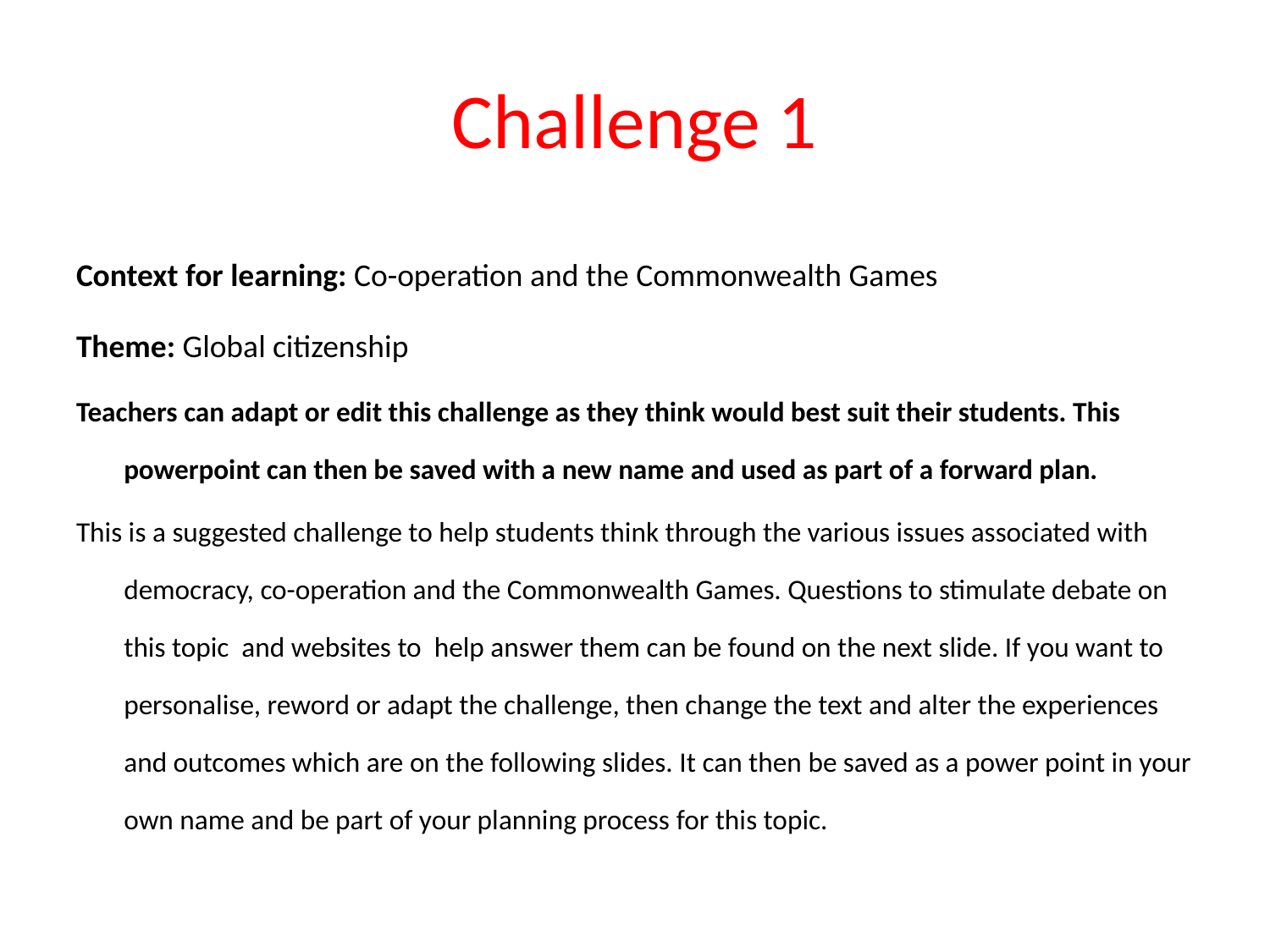

# Challenge 1
Context for learning: Co-operation and the Commonwealth Games
Theme: Global citizenship
Teachers can adapt or edit this challenge as they think would best suit their students. This powerpoint can then be saved with a new name and used as part of a forward plan.
This is a suggested challenge to help students think through the various issues associated with democracy, co-operation and the Commonwealth Games. Questions to stimulate debate on this topic  and websites to  help answer them can be found on the next slide. If you want to personalise, reword or adapt the challenge, then change the text and alter the experiences and outcomes which are on the following slides. It can then be saved as a power point in your own name and be part of your planning process for this topic.